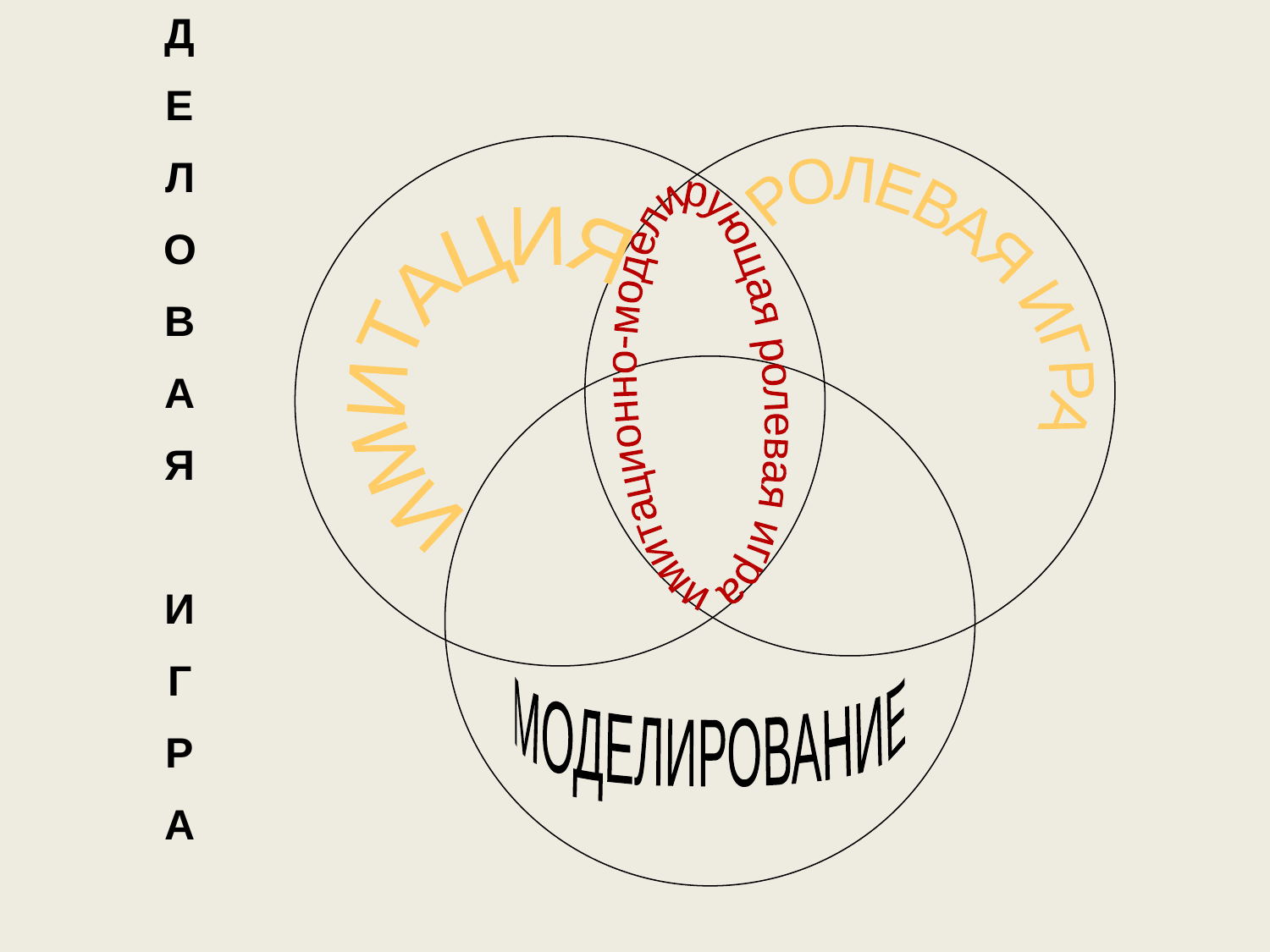

Д
Е
Л
О
В
А
Я

И
Г
Р
А

имитационно-моделирующая ролевая игра
РОЛЕВАЯ ИГРА
ИМИТАЦИЯ

МОДЕЛИРОВАНИЕ